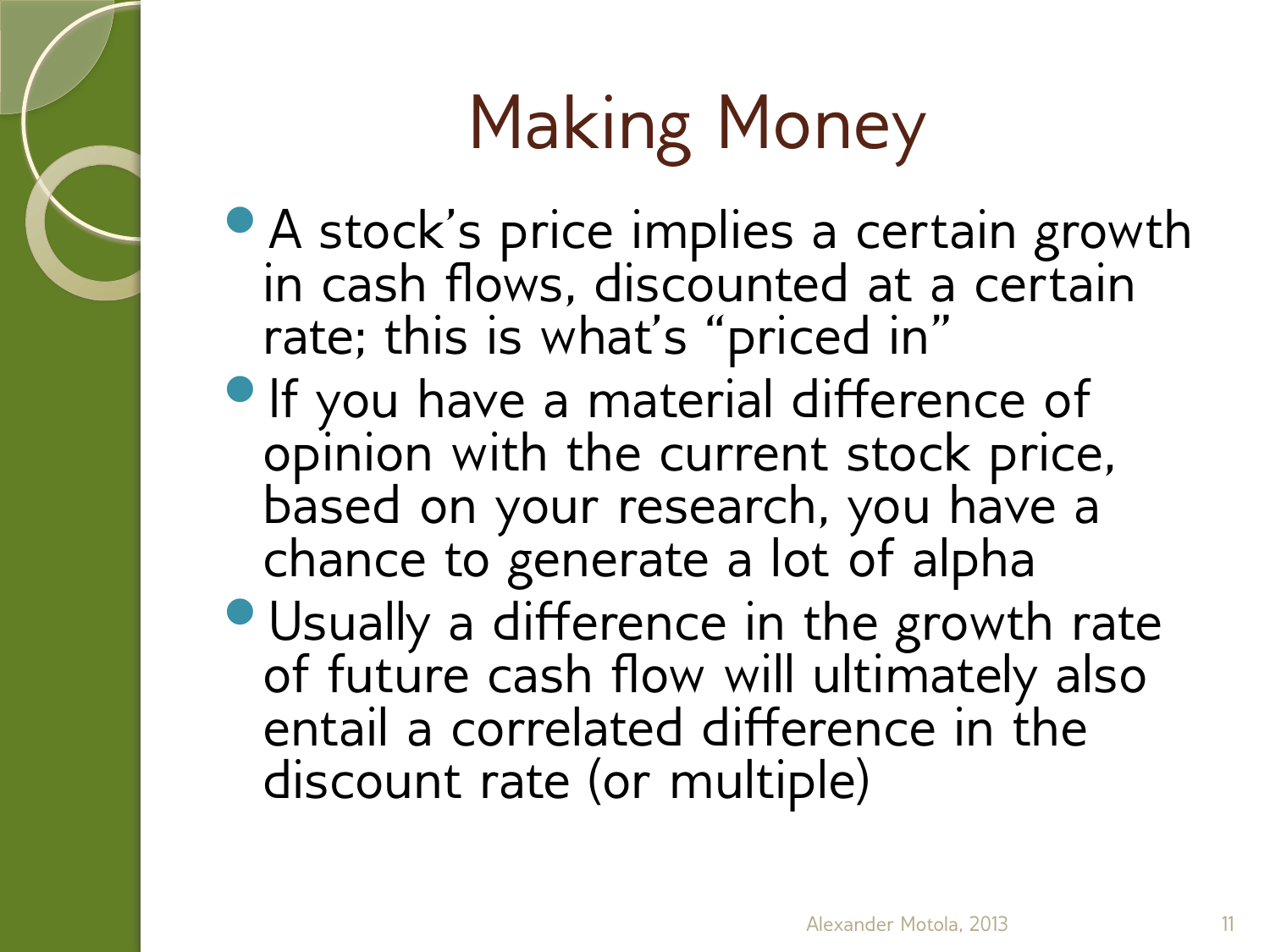

# Making Money
A stock’s price implies a certain growth in cash flows, discounted at a certain rate; this is what’s “priced in”
If you have a material difference of opinion with the current stock price, based on your research, you have a chance to generate a lot of alpha
Usually a difference in the growth rate of future cash flow will ultimately also entail a correlated difference in the discount rate (or multiple)

Alexander Motola, 2013
11